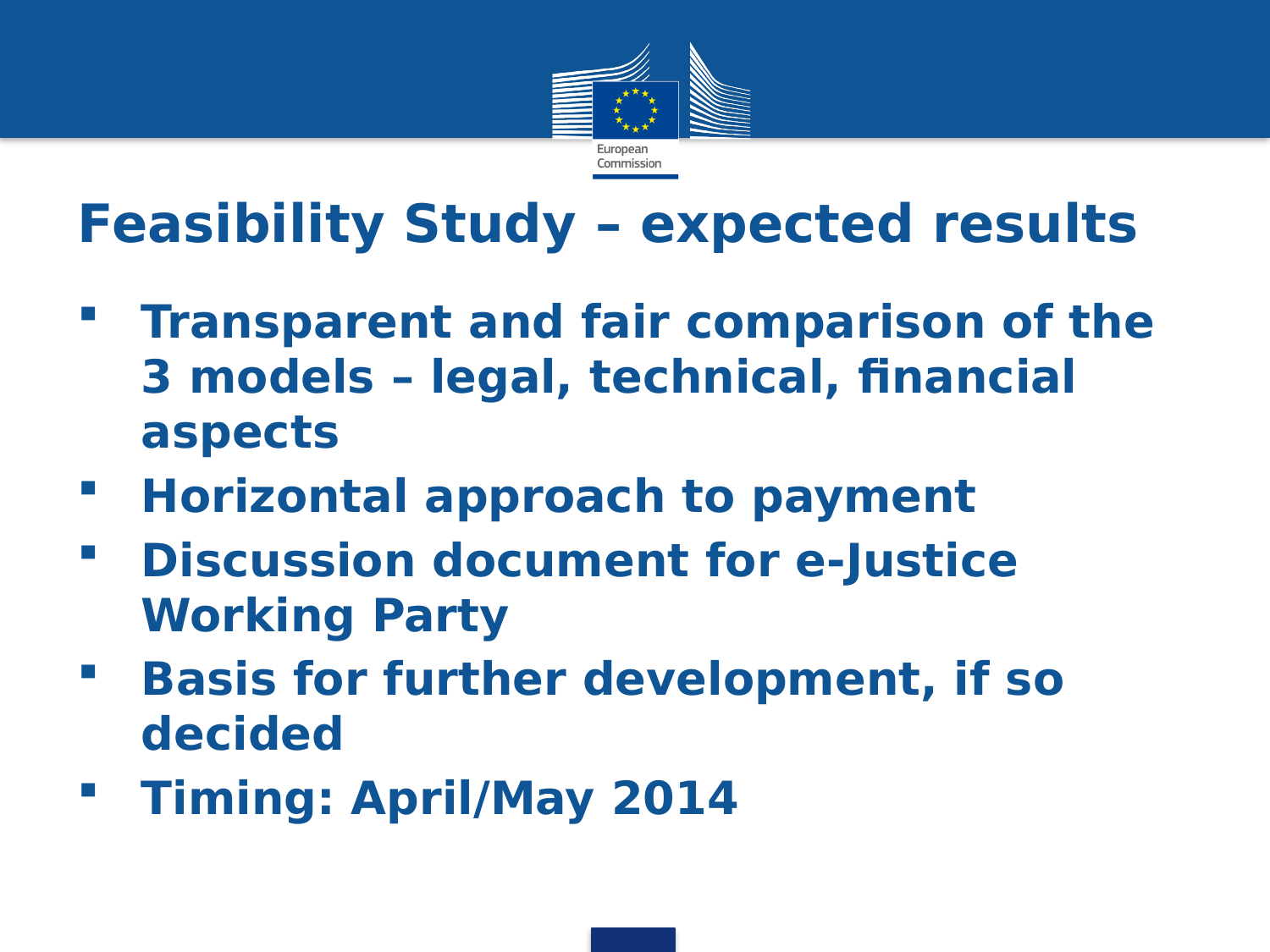

Feasibility Study – expected results
Transparent and fair comparison of the 3 models – legal, technical, financial aspects
Horizontal approach to payment
Discussion document for e-Justice Working Party
Basis for further development, if so decided
Timing: April/May 2014